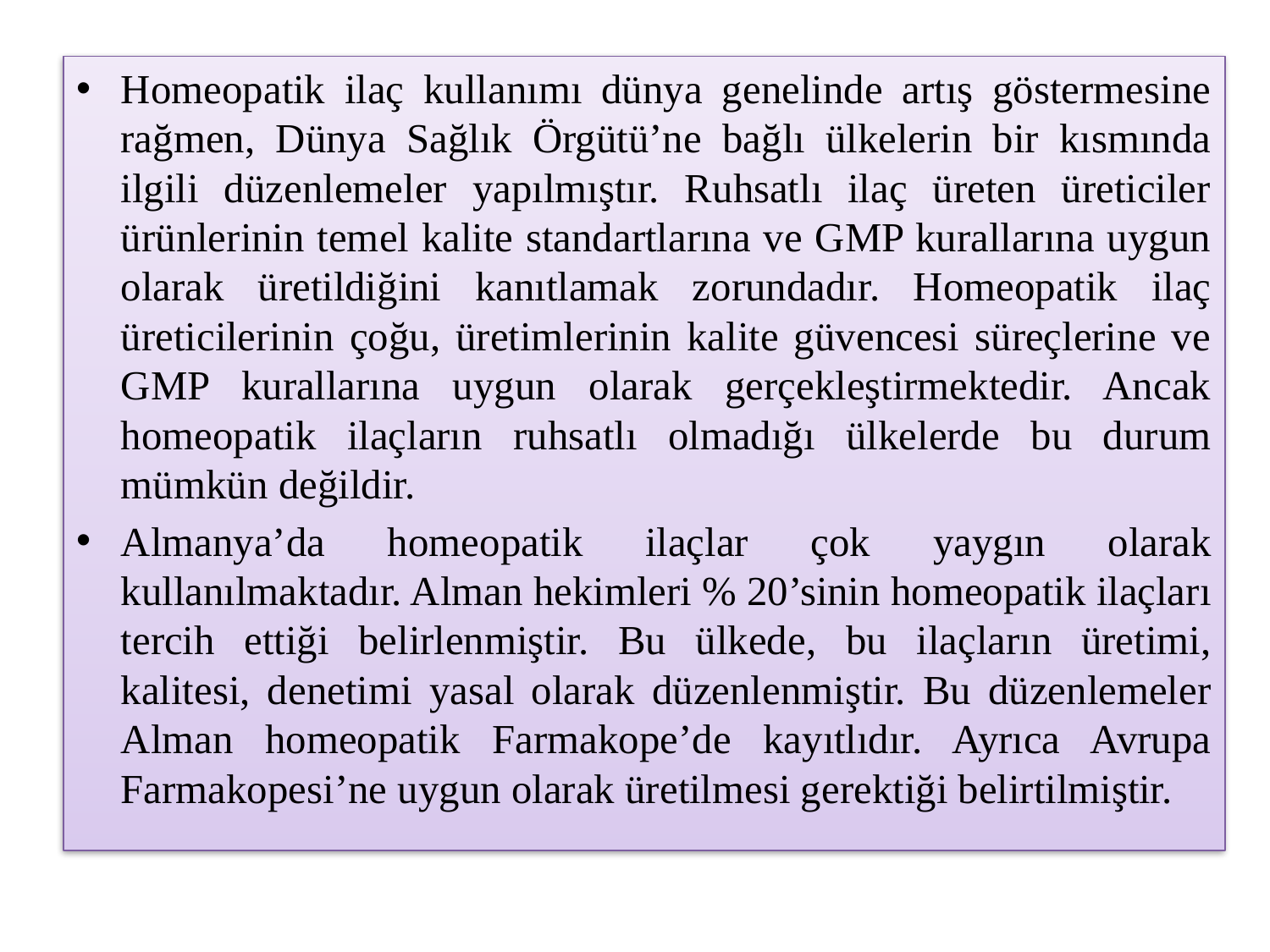

Homeopatik ilaç kullanımı dünya genelinde artış göstermesine rağmen, Dünya Sağlık Örgütü’ne bağlı ülkelerin bir kısmında ilgili düzenlemeler yapılmıştır. Ruhsatlı ilaç üreten üreticiler ürünlerinin temel kalite standartlarına ve GMP kurallarına uygun olarak üretildiğini kanıtlamak zorundadır. Homeopatik ilaç üreticilerinin çoğu, üretimlerinin kalite güvencesi süreçlerine ve GMP kurallarına uygun olarak gerçekleştirmektedir. Ancak homeopatik ilaçların ruhsatlı olmadığı ülkelerde bu durum mümkün değildir.
Almanya’da homeopatik ilaçlar çok yaygın olarak kullanılmaktadır. Alman hekimleri % 20’sinin homeopatik ilaçları tercih ettiği belirlenmiştir. Bu ülkede, bu ilaçların üretimi, kalitesi, denetimi yasal olarak düzenlenmiştir. Bu düzenlemeler Alman homeopatik Farmakope’de kayıtlıdır. Ayrıca Avrupa Farmakopesi’ne uygun olarak üretilmesi gerektiği belirtilmiştir.